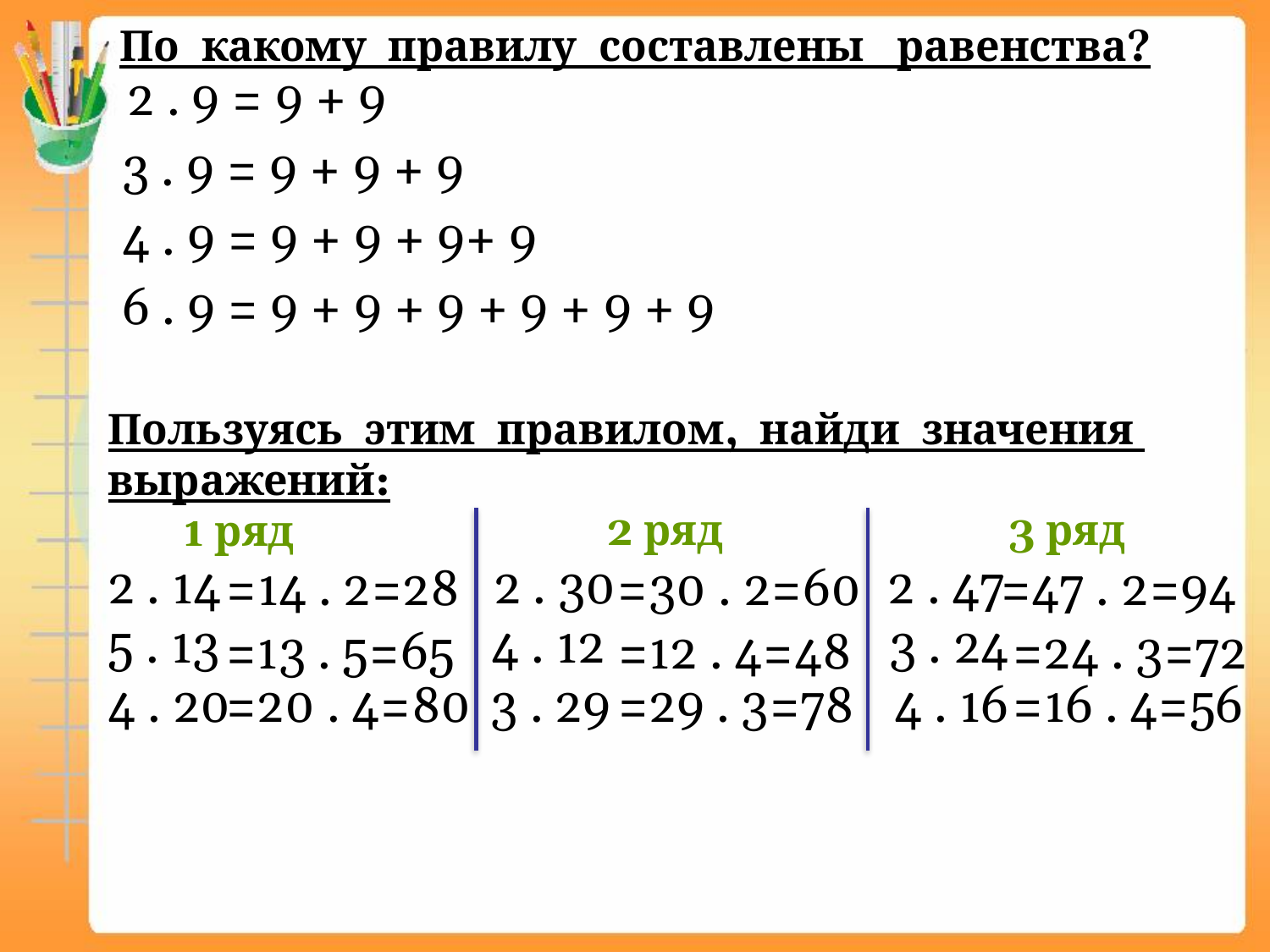

# По  какому  правилу  составлены   равенства?
   2 . 9 = 9 + 9
   3 . 9 = 9 + 9 + 9
   4 . 9 = 9 + 9 + 9+ 9
   6 . 9 = 9 + 9 + 9 + 9 + 9 + 9

2 ряд
3 ряд
=14 . 2=28
=30 . 2=60
=47 . 2=94
Пользуясь  этим  правилом,  найди  значения  выражений:
       1 ряд
2 . 14                       2 . 30                       2 . 47
5 . 13                       4 . 12                        3 . 24
4 . 20                      3 . 29                        4 . 16

=13 . 5=65
=12 . 4=48
 =24 . 3=72
=20 . 4=80
=29 . 3=78
=16 . 4=56